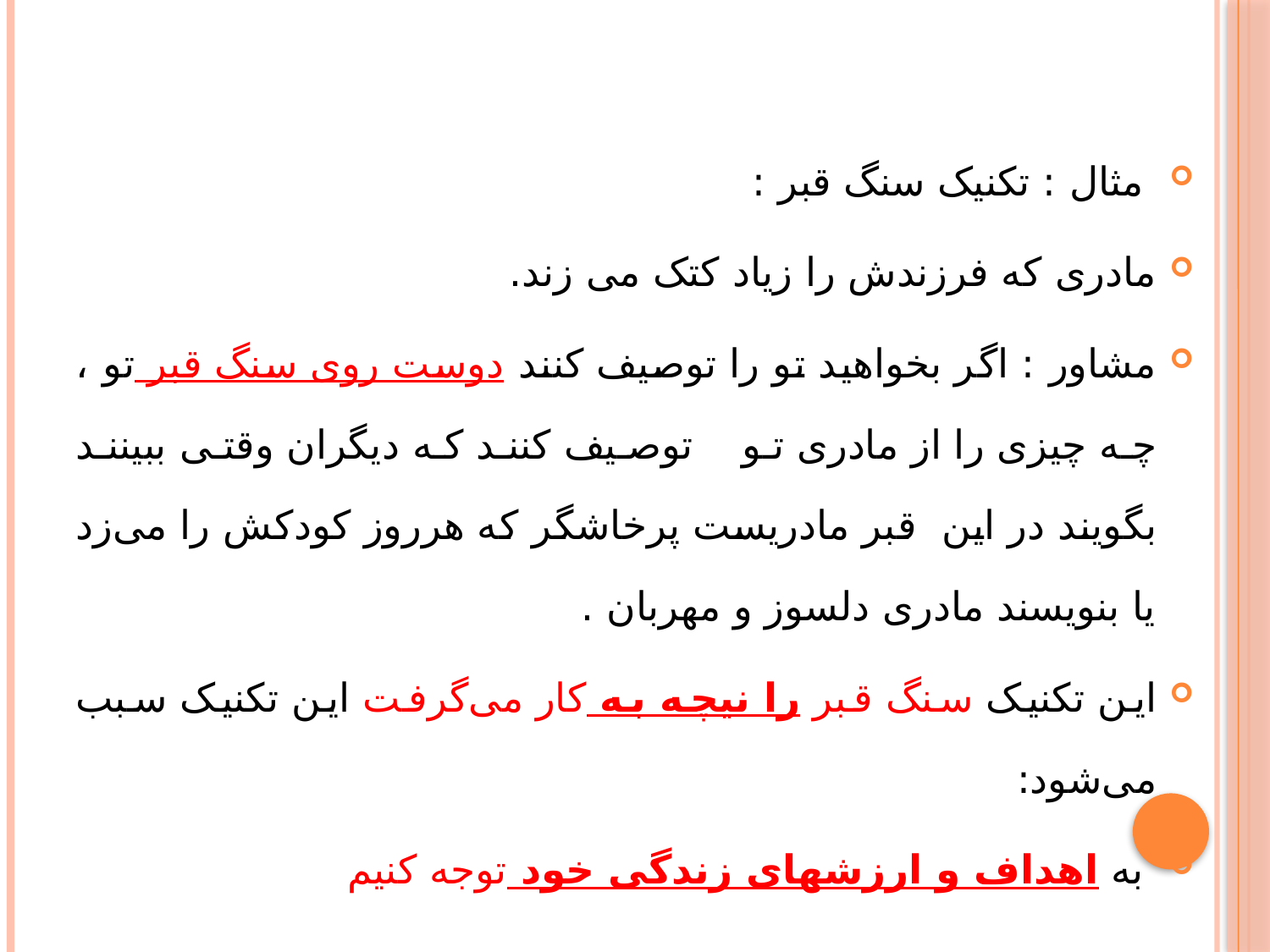

#
 مثال : تکنیک سنگ قبر :
مادری که فرزندش را زیاد کتک می زند.
مشاور : اگر بخواهید تو را توصیف کنند دوست روی سنگ قبر تو ، چه چیزی را از مادری تو   توصیف کنند که دیگران وقتی ببینند بگویند در این  قبر مادریست پرخاشگر که هرروز کودکش را می‌زد یا بنویسند مادری دلسوز و مهربان .
این تکنیک سنگ قبر را نیچه به کار می‌گرفت این تکنیک سبب می‌شود:
 به اهداف و ارزشهای زندگی خود توجه کنیم